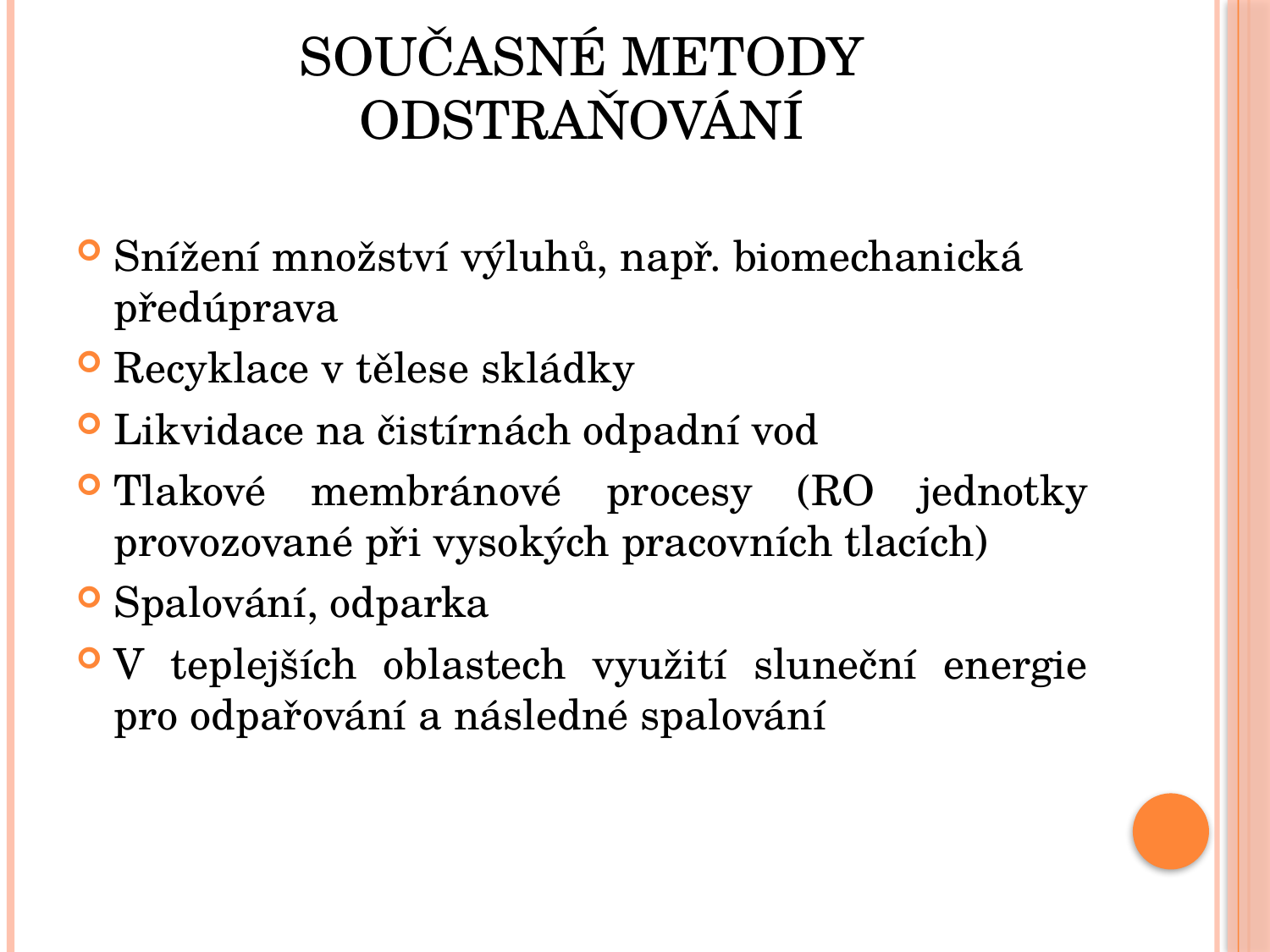

# Současné metody odstraňování
Snížení množství výluhů, např. biomechanická předúprava
Recyklace v tělese skládky
Likvidace na čistírnách odpadní vod
Tlakové membránové procesy (RO jednotky provozované při vysokých pracovních tlacích)
Spalování, odparka
V teplejších oblastech využití sluneční energie pro odpařování a následné spalování